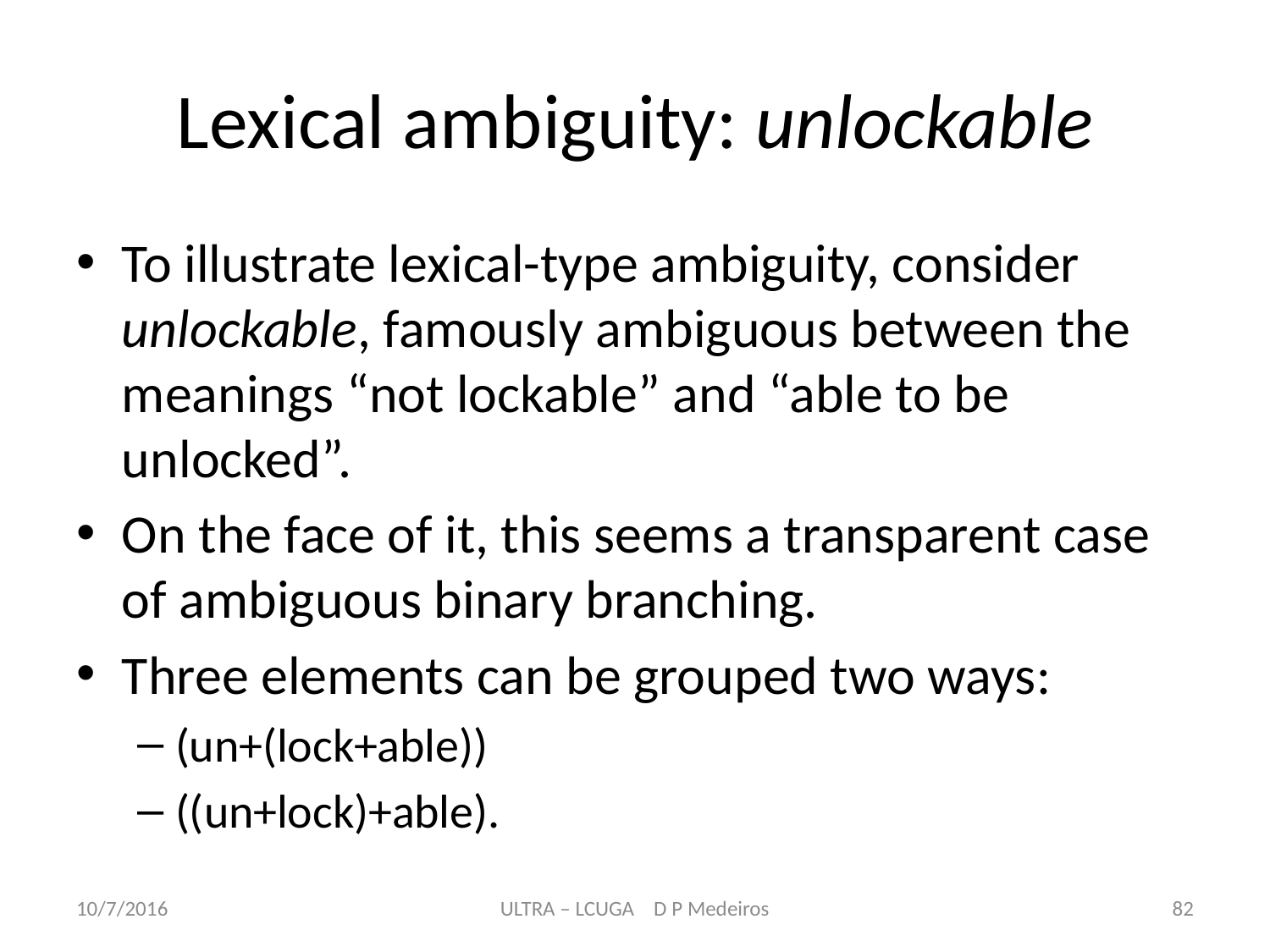

# Lexical ambiguity: unlockable
To illustrate lexical-type ambiguity, consider unlockable, famously ambiguous between the meanings “not lockable” and “able to be unlocked”.
On the face of it, this seems a transparent case of ambiguous binary branching.
Three elements can be grouped two ways:
(un+(lock+able))
((un+lock)+able).

10/7/2016
ULTRA – LCUGA    D P Medeiros
82